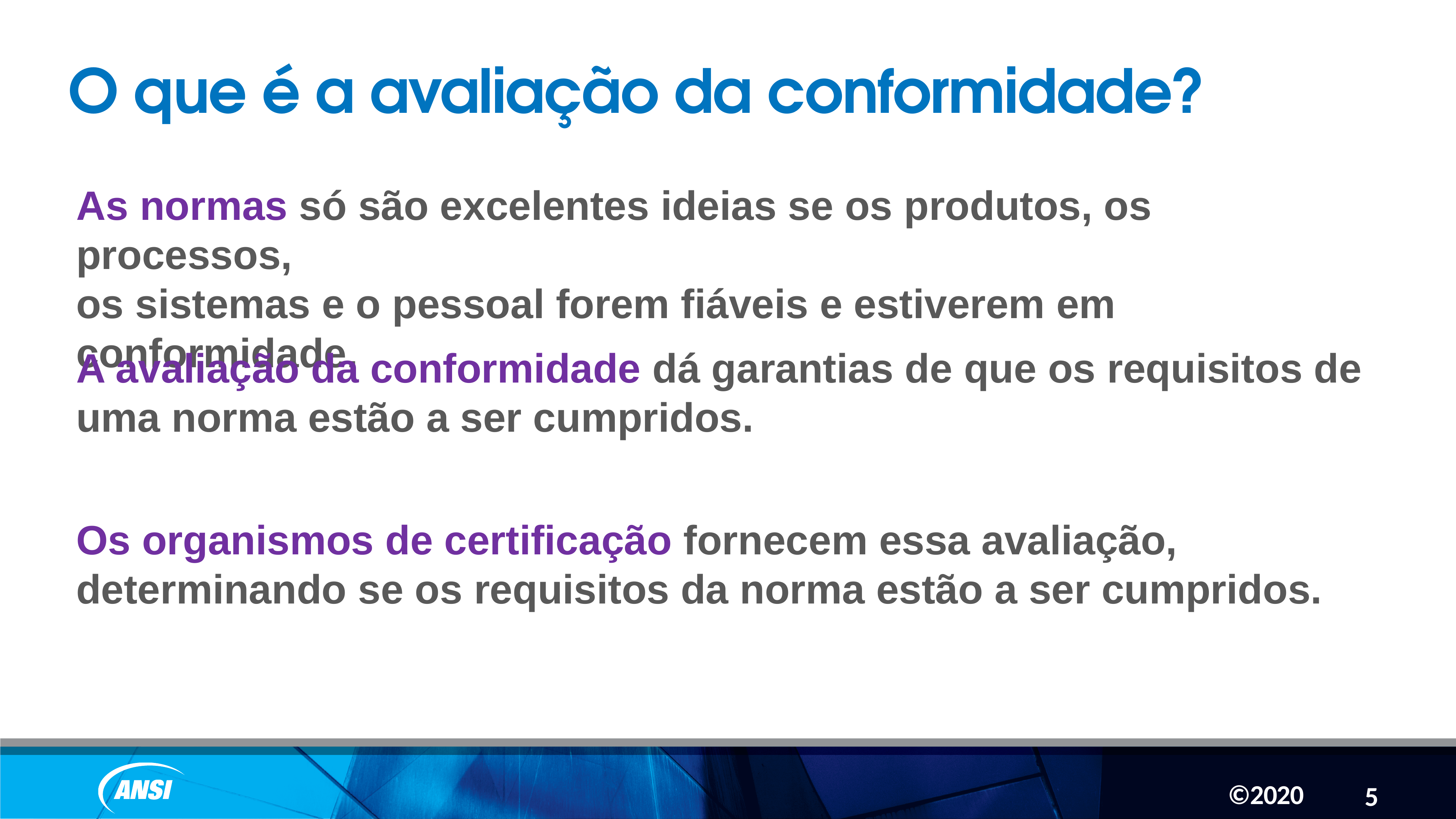

O que é a avaliação da conformidade?
As normas só são excelentes ideias se os produtos, os processos,
os sistemas e o pessoal forem fiáveis e estiverem em conformidade.
A avaliação da conformidade dá garantias de que os requisitos de uma norma estão a ser cumpridos.
Os organismos de certificação fornecem essa avaliação, determinando se os requisitos da norma estão a ser cumpridos.
5